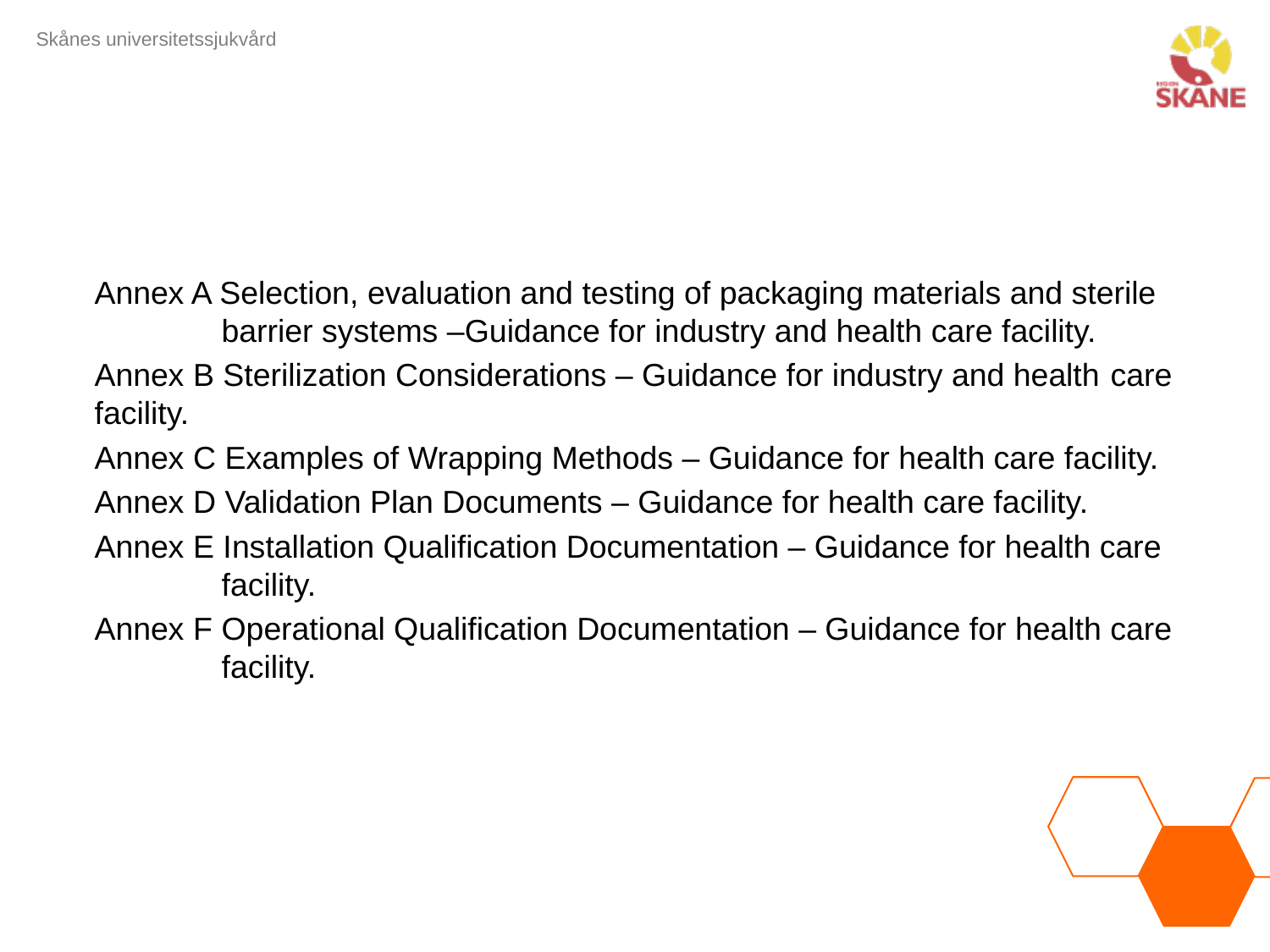

#
Annex A Selection, evaluation and testing of packaging materials and sterile 	barrier systems –Guidance for industry and health care facility.
Annex B Sterilization Considerations – Guidance for industry and health 	care facility.
Annex C Examples of Wrapping Methods – Guidance for health care facility.
Annex D Validation Plan Documents – Guidance for health care facility.
Annex E Installation Qualification Documentation – Guidance for health care 	facility.
Annex F Operational Qualification Documentation – Guidance for health care 	facility.